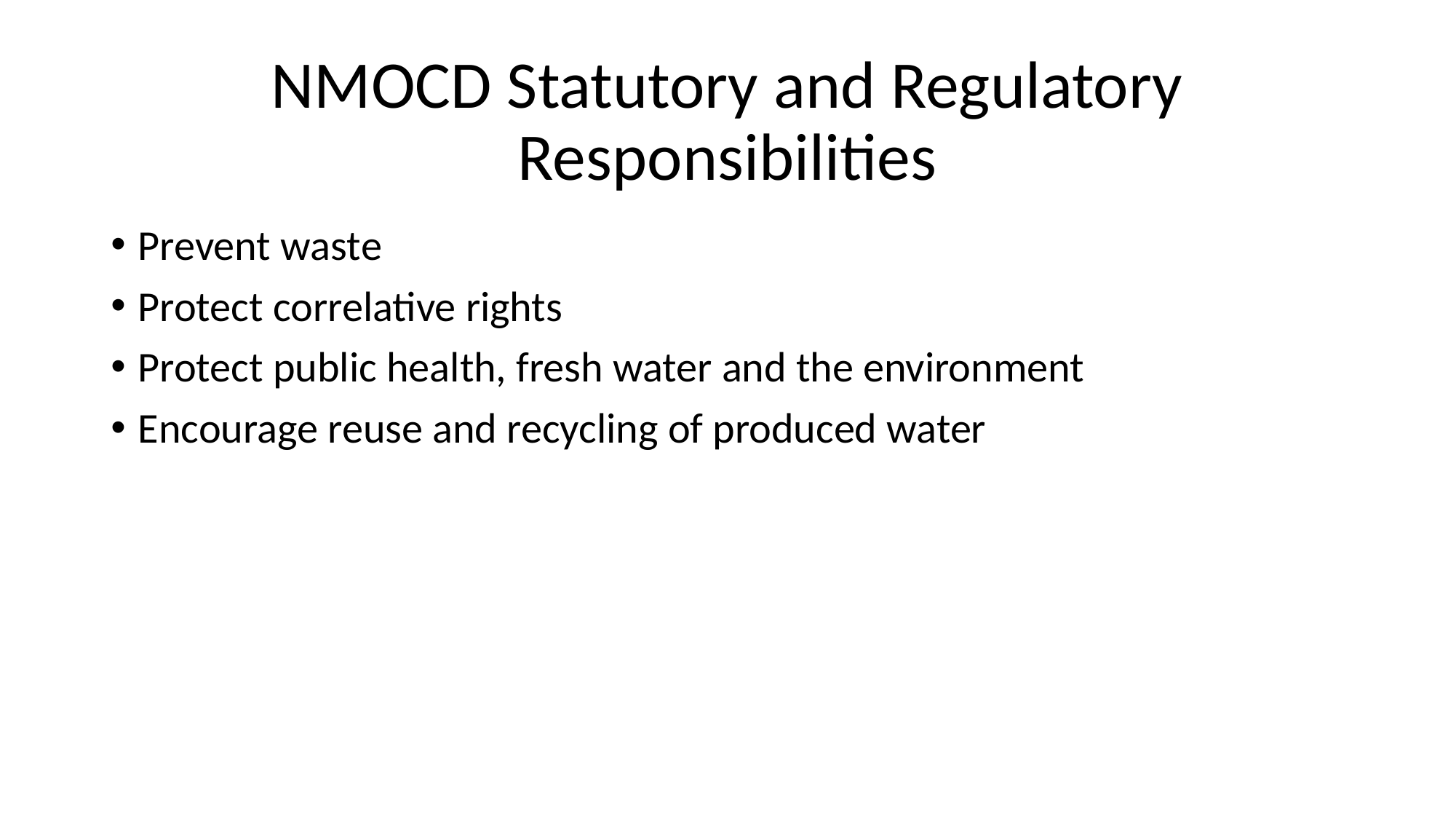

# NMOCD Statutory and Regulatory Responsibilities
Prevent waste
Protect correlative rights
Protect public health, fresh water and the environment
Encourage reuse and recycling of produced water